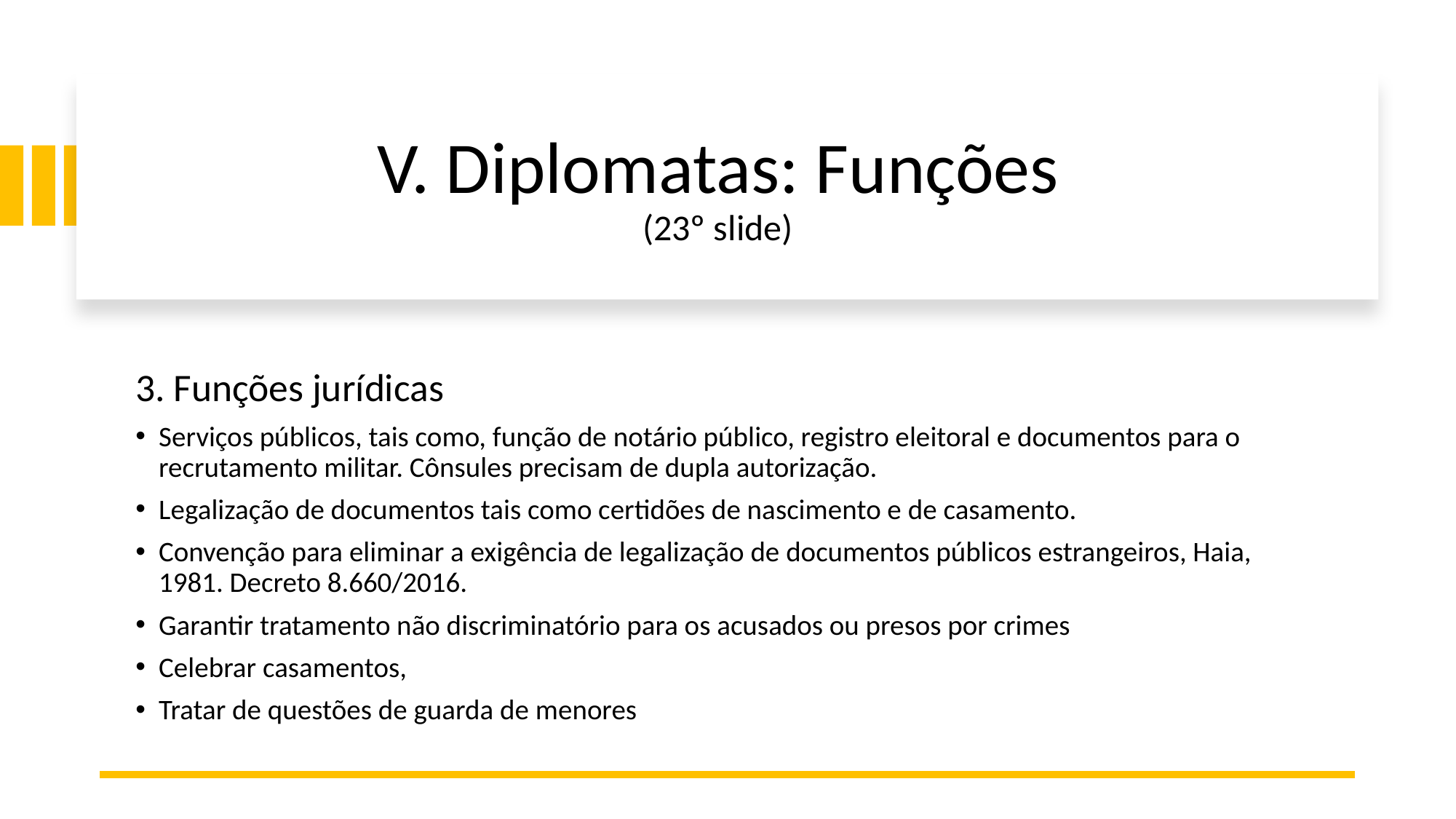

# V. Diplomatas: Funções (23º slide)

3. Funções jurídicas
Serviços públicos, tais como, função de notário público, registro eleitoral e documentos para o recrutamento militar. Cônsules precisam de dupla autorização.
Legalização de documentos tais como certidões de nascimento e de casamento.
Convenção para eliminar a exigência de legalização de documentos públicos estrangeiros, Haia, 1981. Decreto 8.660/2016.
Garantir tratamento não discriminatório para os acusados ou presos por crimes
Celebrar casamentos,
Tratar de questões de guarda de menores